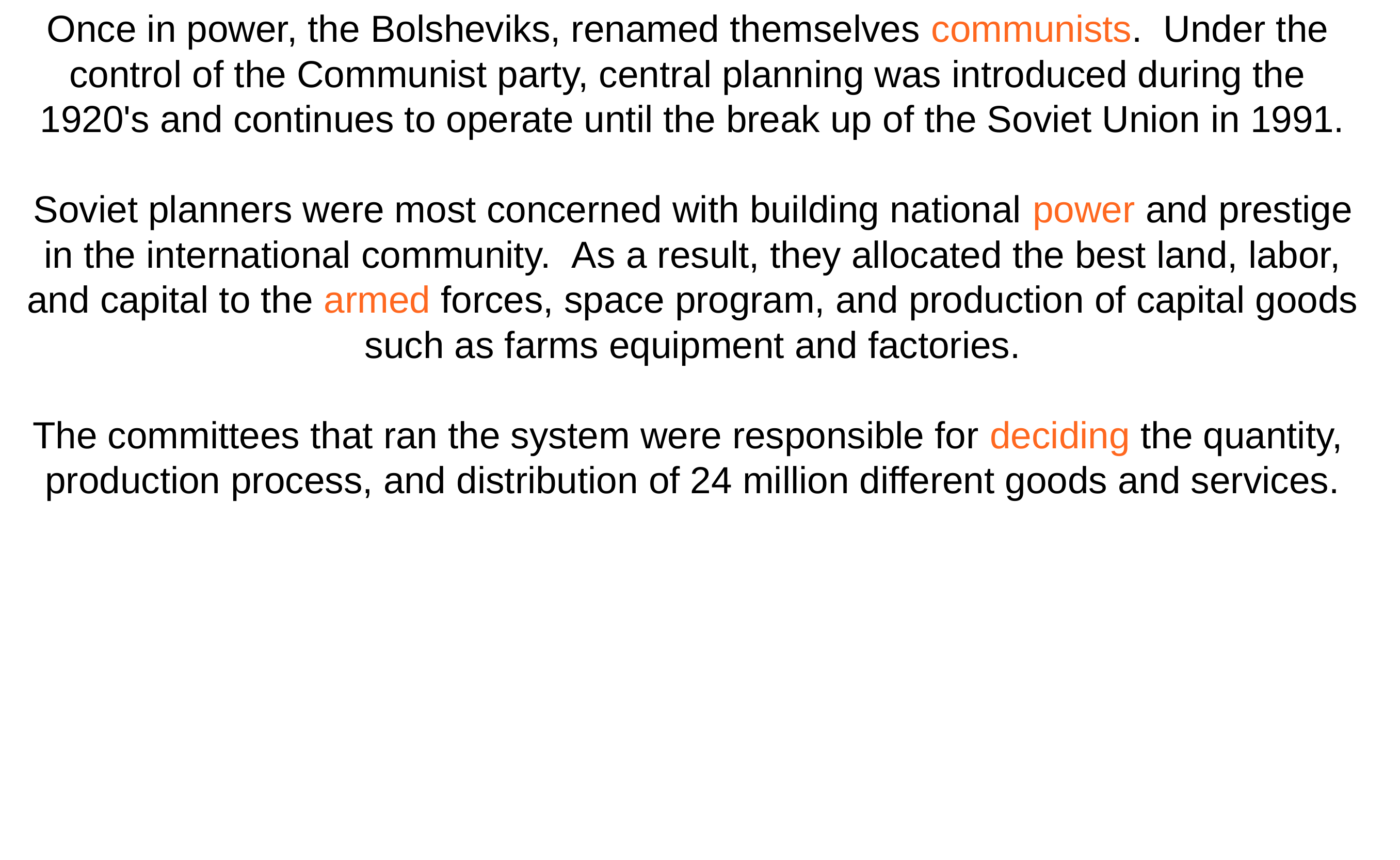

Once in power, the Bolsheviks, renamed  themselves communists.  Under the  control of the Communist party, central  planning was introduced during the  1920's and continues to operate until the  break up of the Soviet Union in 1991.

Soviet planners were most concerned  with building national power and  prestige in the international community.   As a result, they allocated the best land,  labor, and capital to the armed forces,  space program, and production of  capital goods such as farms equipment  and factories.

The committees that ran the system were  responsible for deciding the quantity,  production process, and distribution of  24 million different goods and services.